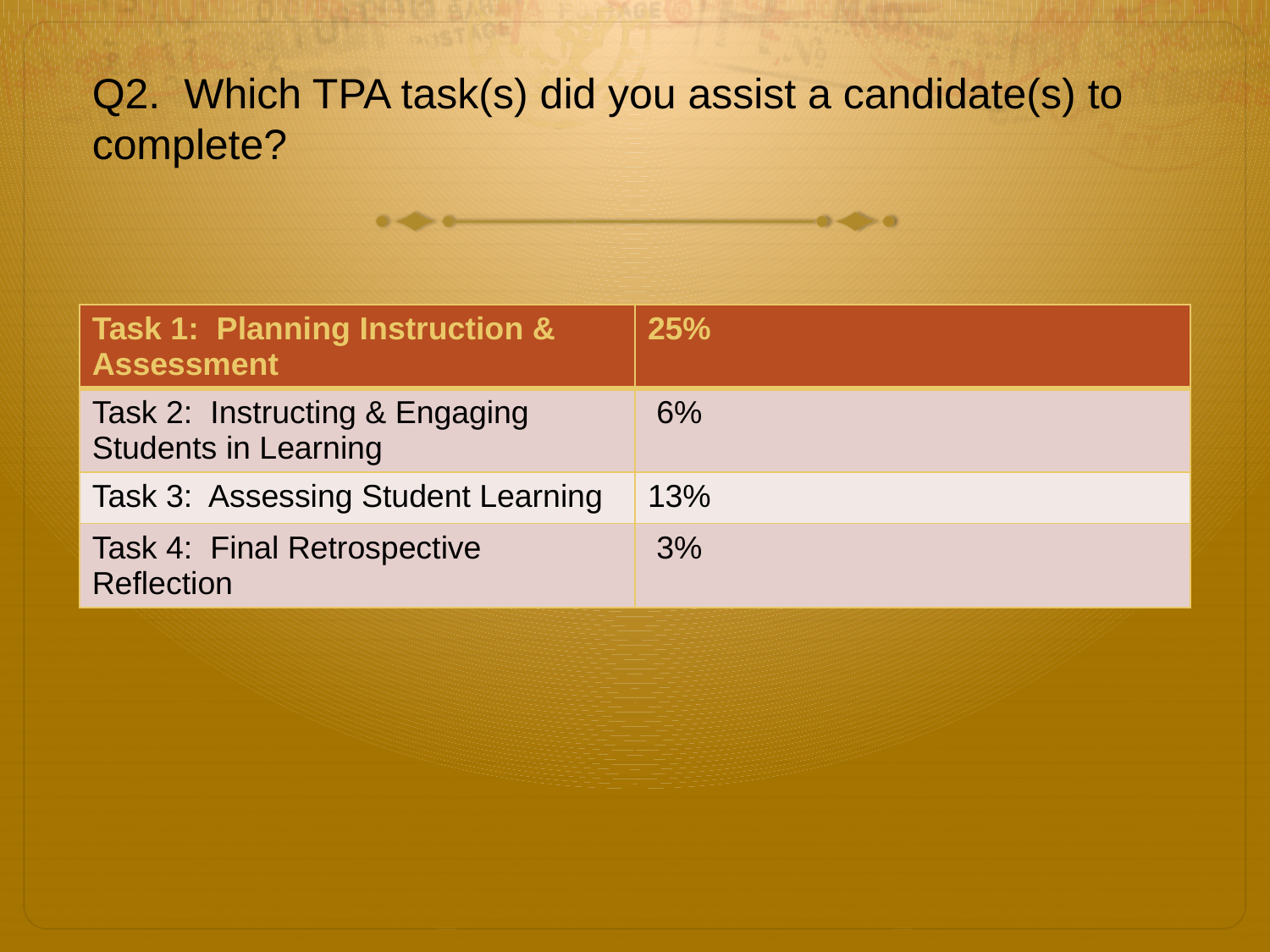

# Q2.  Which TPA task(s) did you assist a candidate(s) to complete?
| Task 1: Planning Instruction & Assessment | 25% |
| --- | --- |
| Task 2: Instructing & Engaging Students in Learning | 6% |
| Task 3: Assessing Student Learning | 13% |
| Task 4: Final Retrospective Reflection | 3% |